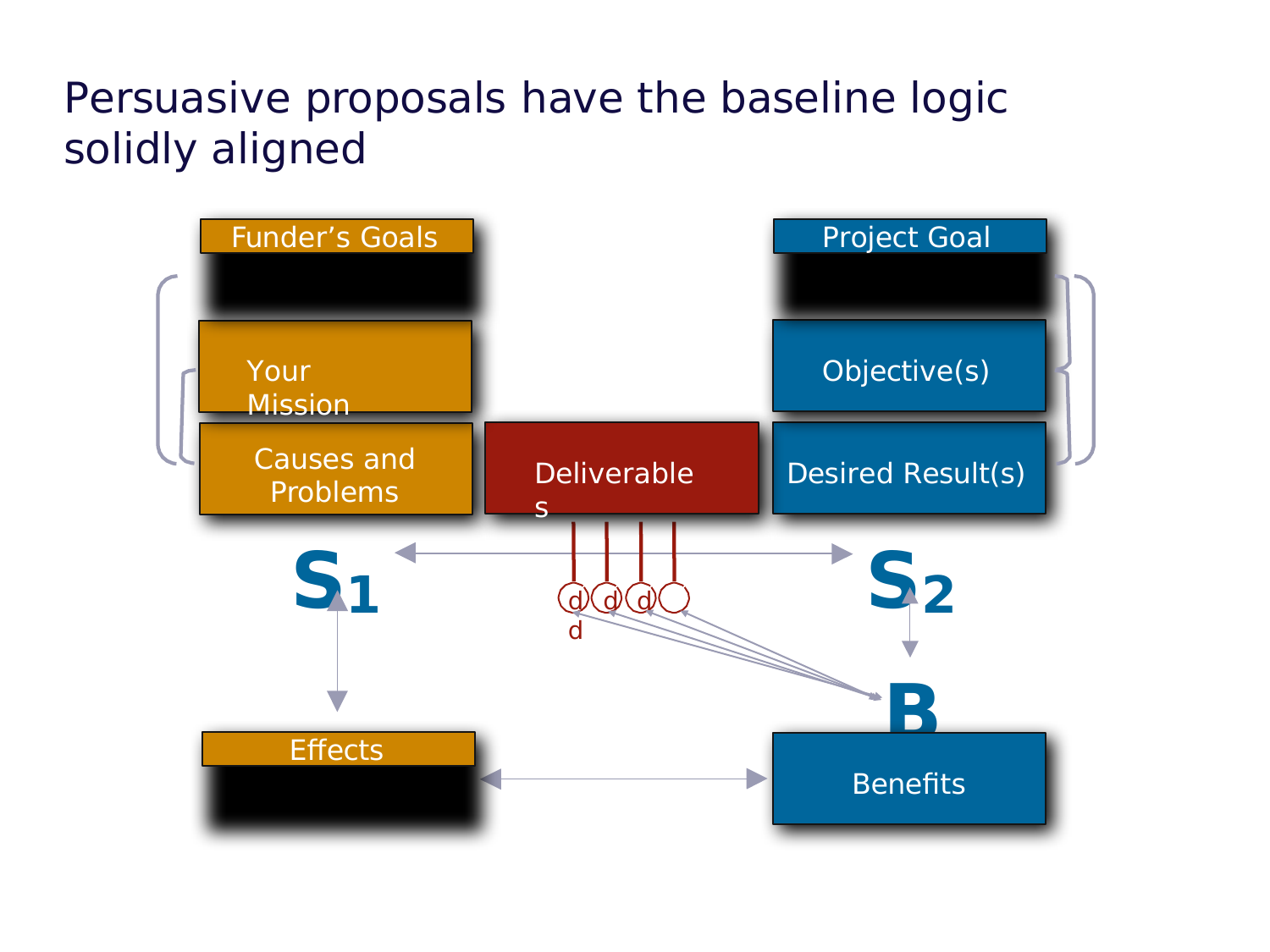

Persuasive proposals have the baseline logic solidly aligned

Funder’s Goals
Project Goal

Your Mission
Objective(s)

Causes and Problems
Deliverables
Desired Result(s)

S
S

1
2

d	d	d	d

B

Effects

Benefits